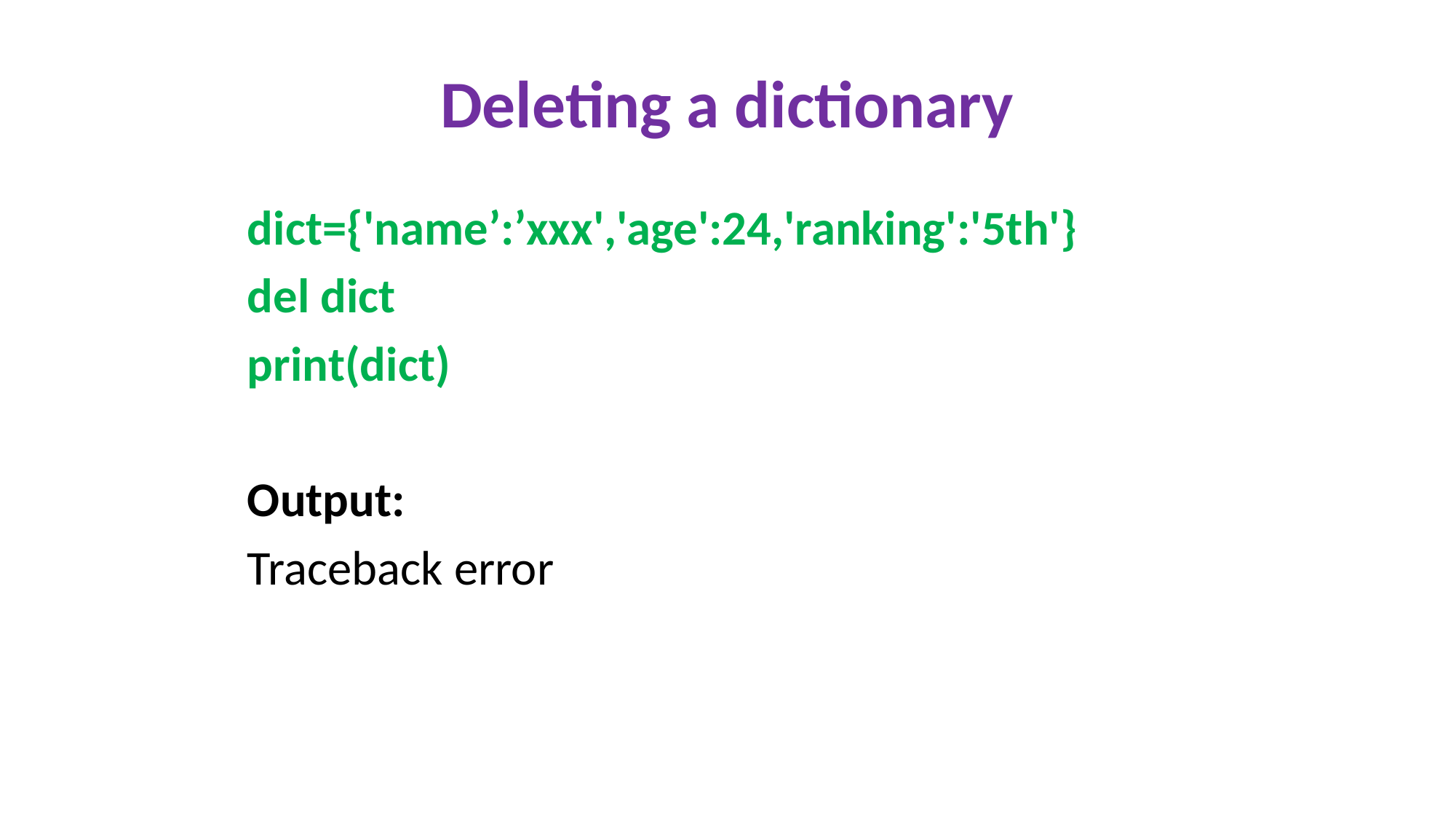

Deleting a dictionary
dict={'name’:’xxx','age':24,'ranking':'5th'}
del dict
print(dict)

Output:
Traceback error